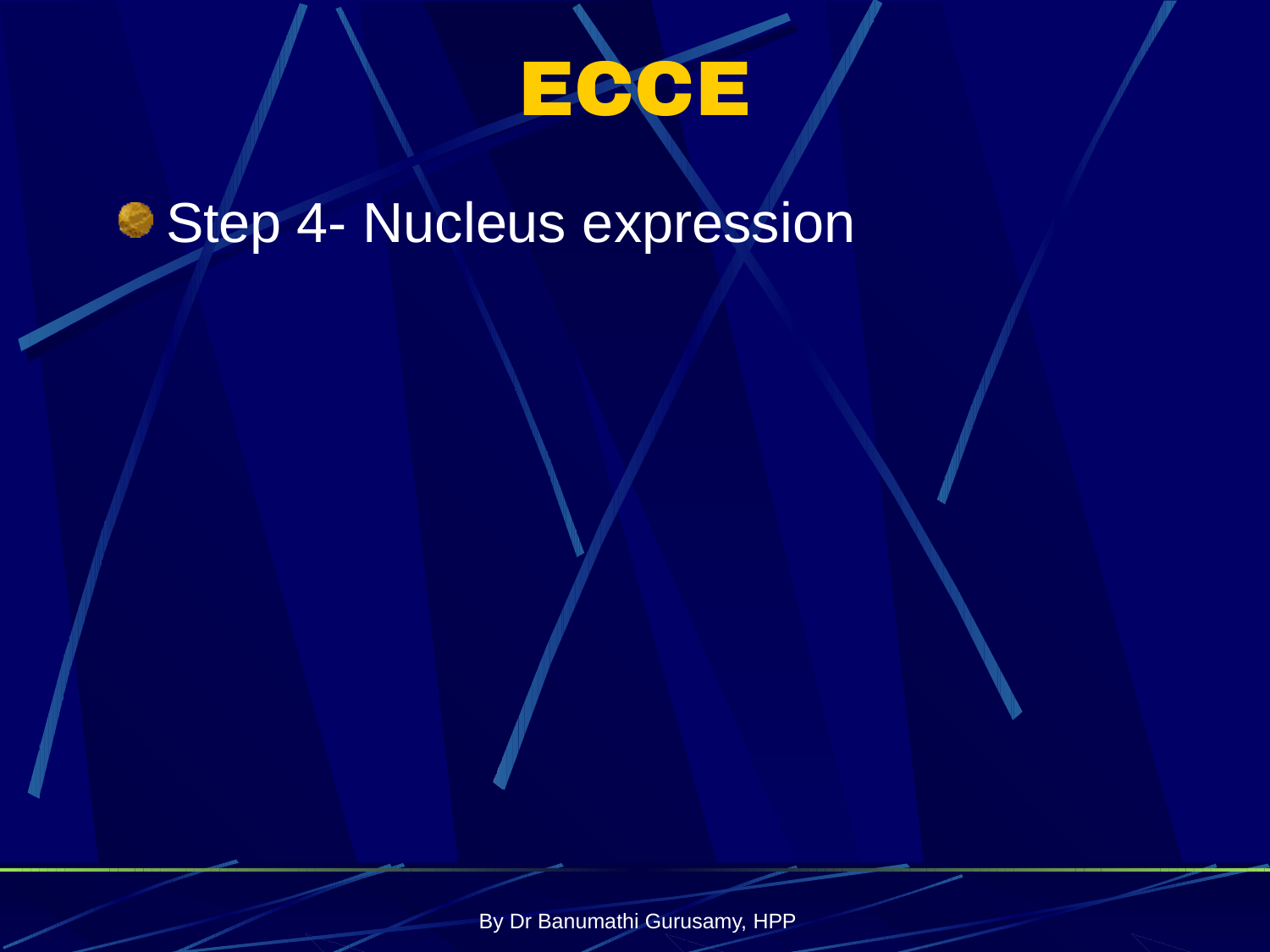

ECCE
Step 4- Nucleus expression

By Dr Banumathi Gurusamy, HPP